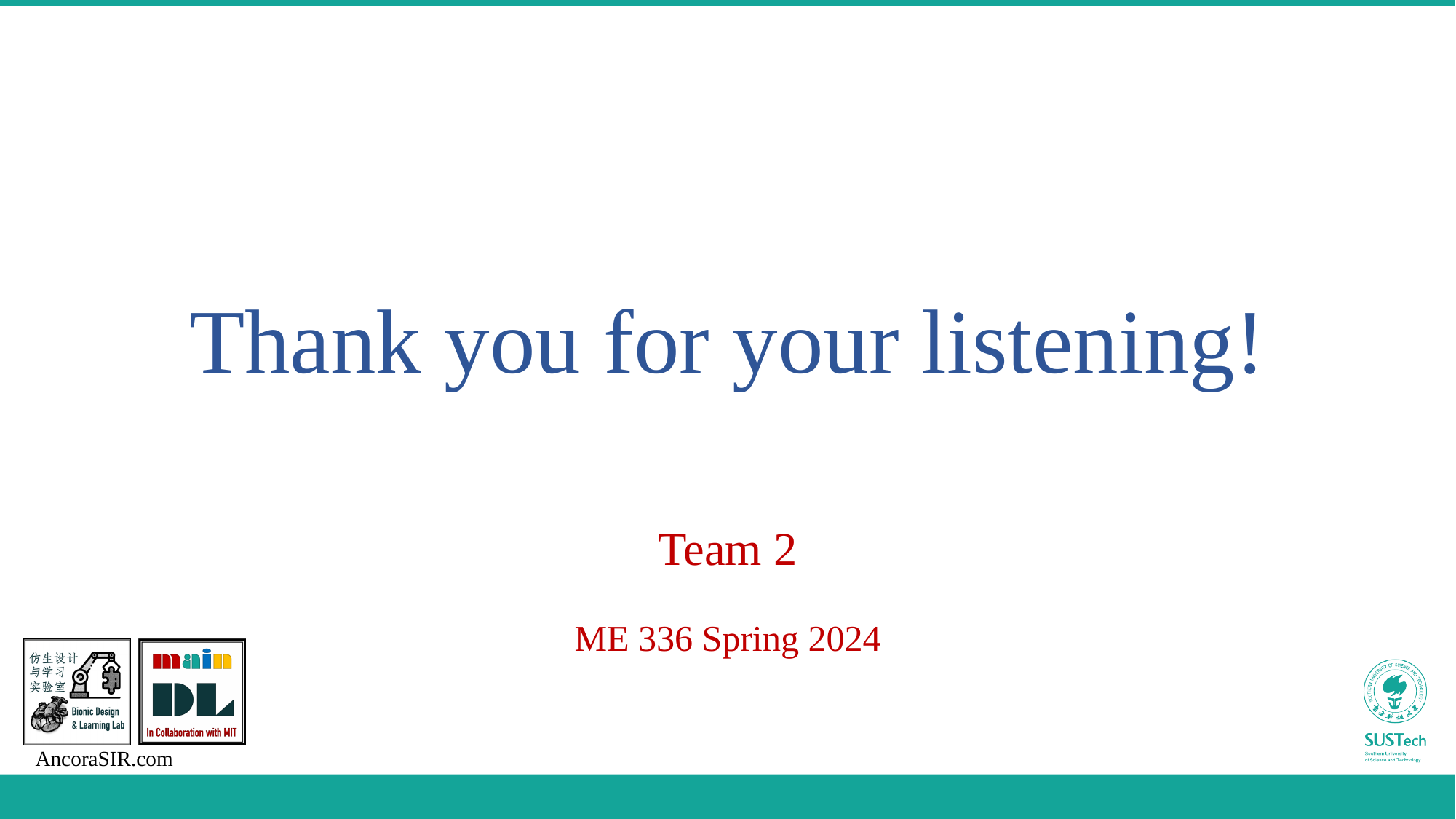

# Thank you for your listening!

Team 2

ME 336 Spring 2024